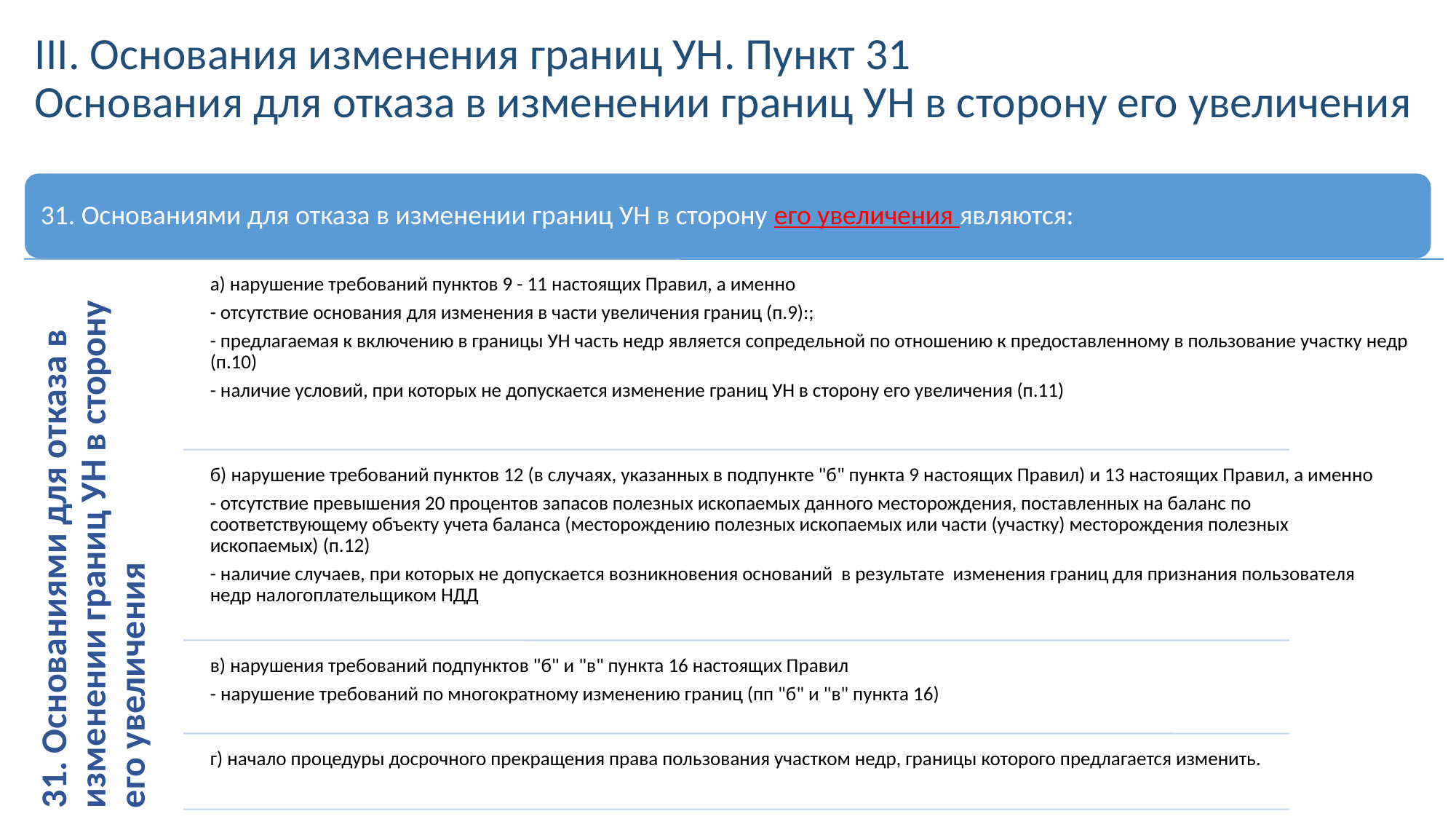

# III. Основания изменения границ УН. Пункт 31 Основания для отказа в изменении границ УН в сторону его увеличения
31. Основаниями для отказа в изменении границ УН в сторону его увеличения являются:
31. Основаниями для отказа в изменении границ УН в сторону его увеличения
а) нарушение требований пунктов 9 - 11 настоящих Правил, а именно
- отсутствие основания для изменения в части увеличения границ (п.9):;
- предлагаемая к включению в границы УН часть недр является сопредельной по отношению к предоставленному в пользование участку недр (п.10)
- наличие условий, при которых не допускается изменение границ УН в сторону его увеличения (п.11)
б) нарушение требований пунктов 12 (в случаях, указанных в подпункте "б" пункта 9 настоящих Правил) и 13 настоящих Правил, а именно
- отсутствие превышения 20 процентов запасов полезных ископаемых данного месторождения, поставленных на баланс по соответствующему объекту учета баланса (месторождению полезных ископаемых или части (участку) месторождения полезных ископаемых) (п.12)
- наличие случаев, при которых не допускается возникновения оснований  в результате  изменения границ для признания пользователя недр налогоплательщиком НДД
в) нарушения требований подпунктов "б" и "в" пункта 16 настоящих Правил
- нарушение требований по многократному изменению границ (пп "б" и "в" пункта 16)
г) начало процедуры досрочного прекращения права пользования участком недр, границы которого предлагается изменить.